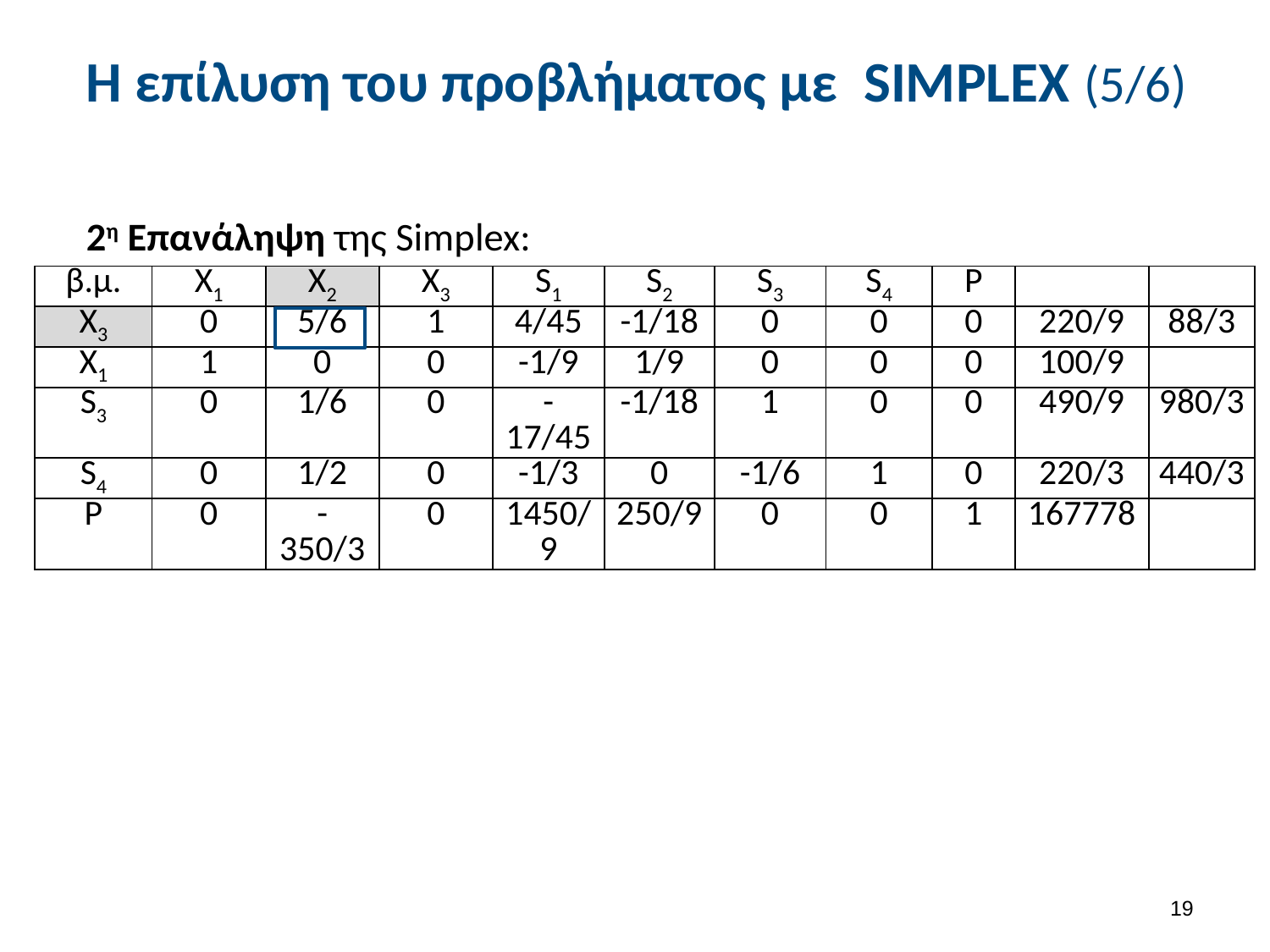

# Η επίλυση του προβλήματος με  SIMPLEX (5/6)
2η Επανάληψη της Simplex:
| β.μ. | Χ1 | Χ2 | Χ3 | S1 | S2 | S3 | S4 | P |  |  |
| --- | --- | --- | --- | --- | --- | --- | --- | --- | --- | --- |
| Χ3 | 0 | 5/6 | 1 | 4/45 | -1/18 | 0 | 0 | 0 | 220/9 | 88/3 |
| Χ1 | 1 | 0 | 0 | -1/9 | 1/9 | 0 | 0 | 0 | 100/9 |  |
| S3 | 0 | 1/6 | 0 | -17/45 | -1/18 | 1 | 0 | 0 | 490/9 | 980/3 |
| S4 | 0 | 1/2 | 0 | -1/3 | 0 | -1/6 | 1 | 0 | 220/3 | 440/3 |
| P | 0 | -350/3 | 0 | 1450/9 | 250/9 | 0 | 0 | 1 | 167778 |  |

19